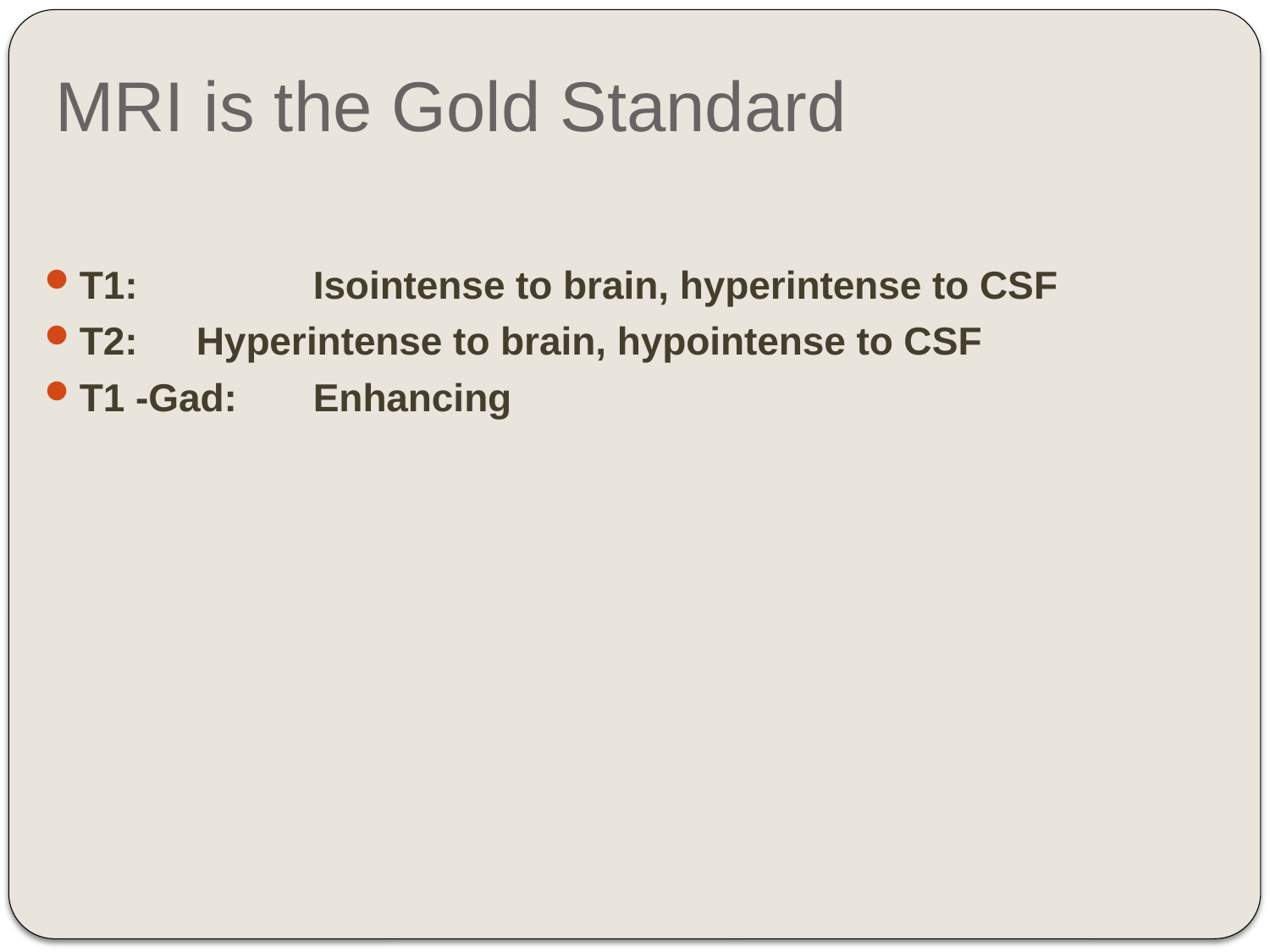

# MRI is the Gold Standard
T1: 	  	Isointense to brain, hyperintense to CSF
T2: 		Hyperintense to brain, hypointense to CSF
T1 -Gad:  	Enhancing